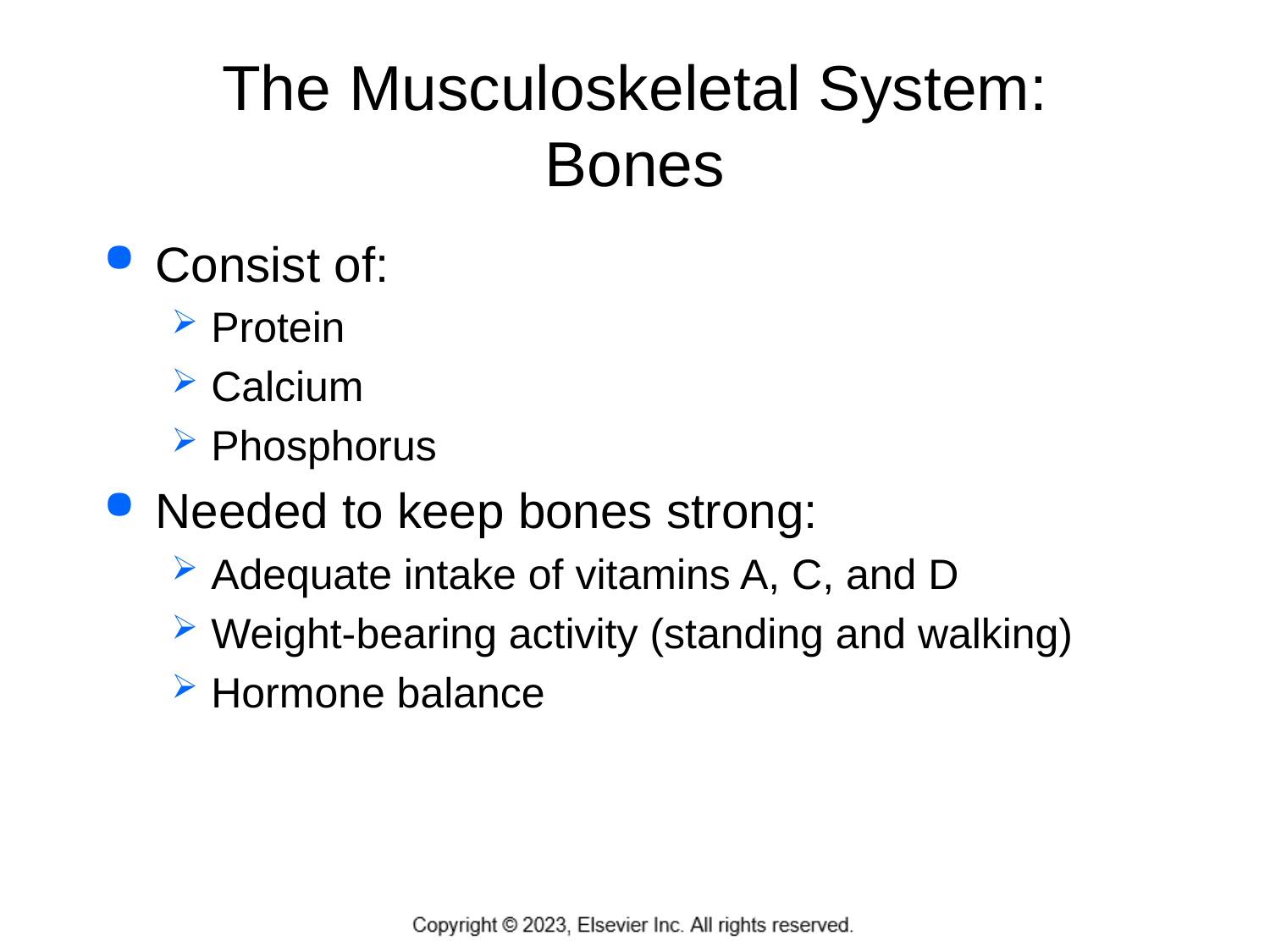

# The Musculoskeletal System: Bones
Consist of:
Protein
Calcium
Phosphorus
Needed to keep bones strong:
Adequate intake of vitamins A, C, and D
Weight-bearing activity (standing and walking)
Hormone balance